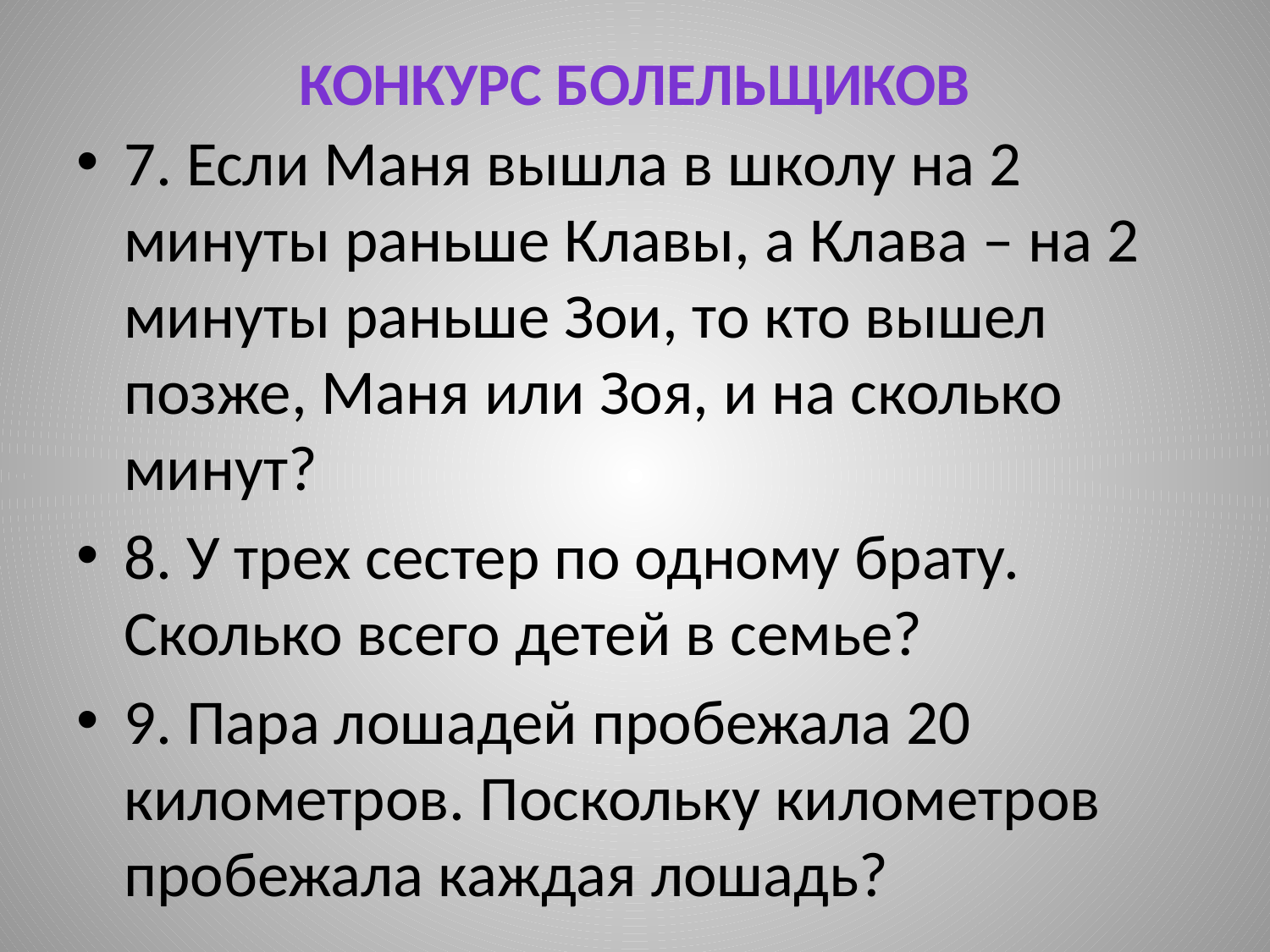

# Конкурс болельщиков
7. Если Маня вышла в школу на 2 минуты раньше Клавы, а Клава – на 2 минуты раньше Зои, то кто вышел позже, Маня или Зоя, и на сколько минут?
8. У трех сестер по одному брату. Сколько всего детей в семье?
9. Пара лошадей пробежала 20 километров. Поскольку километров пробежала каждая лошадь?